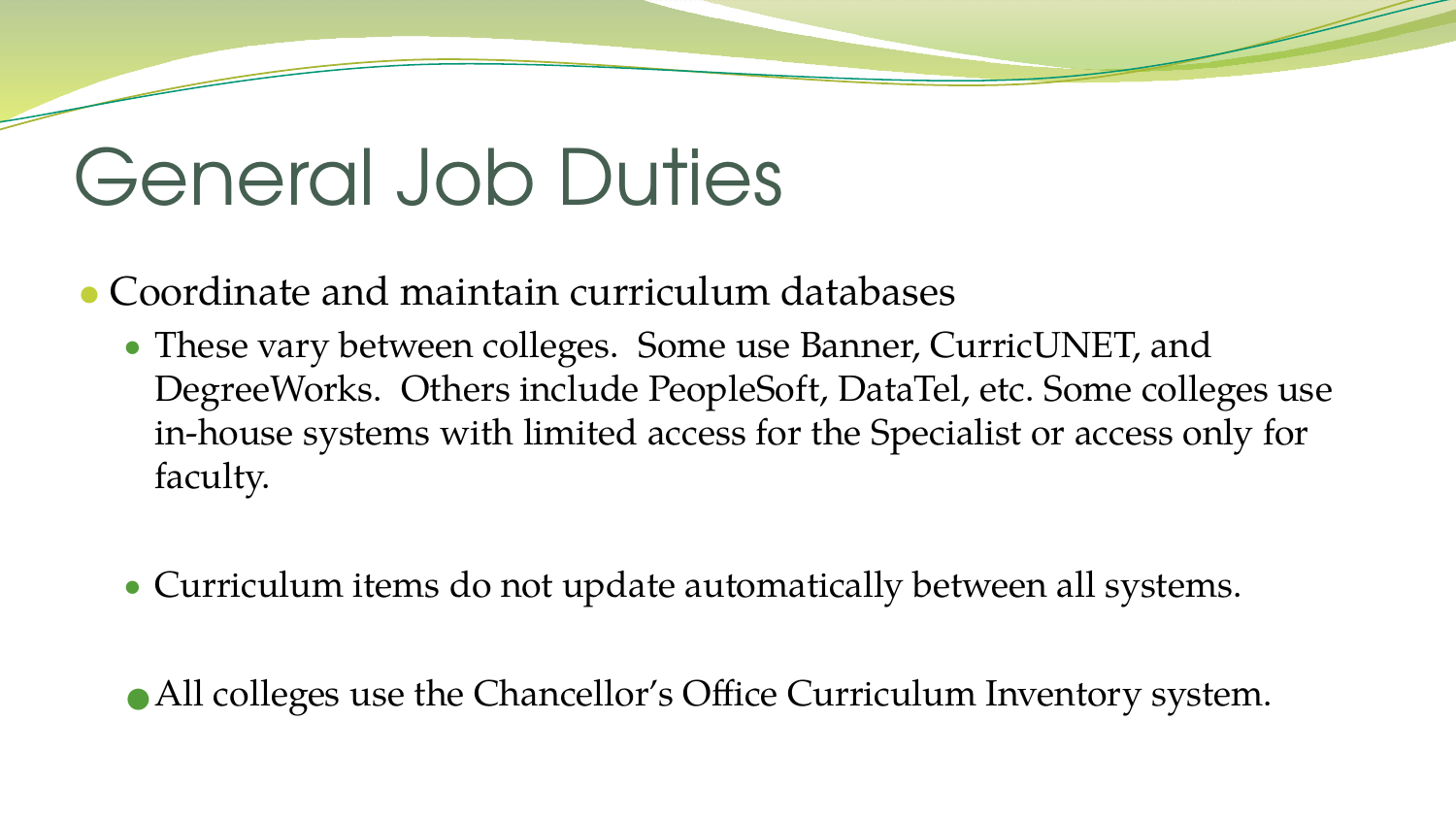

# General Job Duties
Coordinate and maintain curriculum databases
These vary between colleges.  Some use Banner, CurricUNET, and DegreeWorks.  Others include PeopleSoft, DataTel, etc. Some colleges use in-house systems with limited access for the Specialist or access only for faculty.

Curriculum items do not update automatically between all systems.

All colleges use the Chancellor’s Office Curriculum Inventory system.